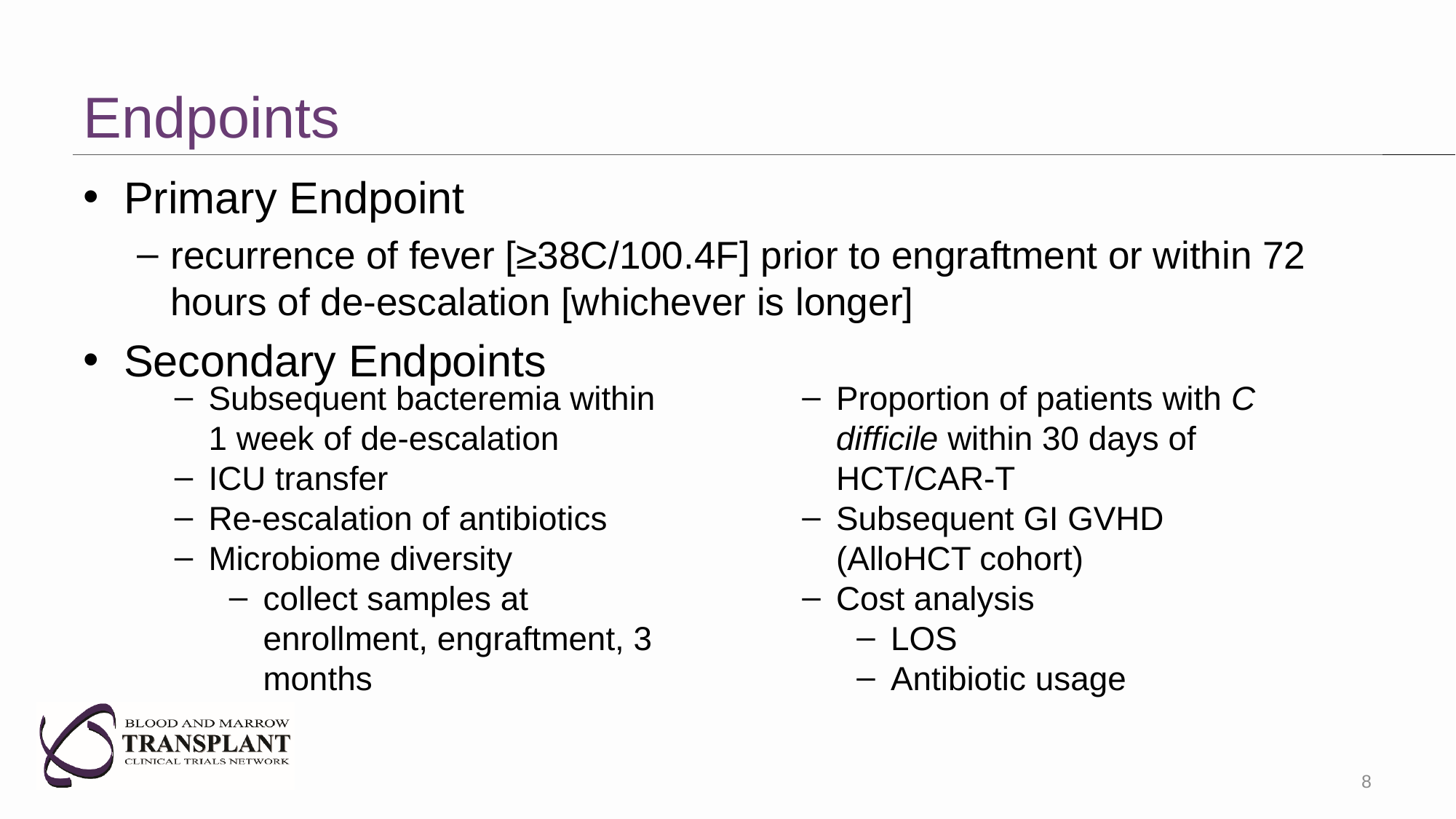

# Endpoints
Primary Endpoint
recurrence of fever [≥38C/100.4F] prior to engraftment or within 72 hours of de-escalation [whichever is longer]
Secondary Endpoints

Proportion of patients with C difficile within 30 days of HCT/CAR-T
Subsequent GI GVHD (AlloHCT cohort)
Cost analysis
LOS
Antibiotic usage

Subsequent bacteremia within 1 week of de-escalation
ICU transfer
Re-escalation of antibiotics
Microbiome diversity
collect samples at enrollment, engraftment, 3 months

8